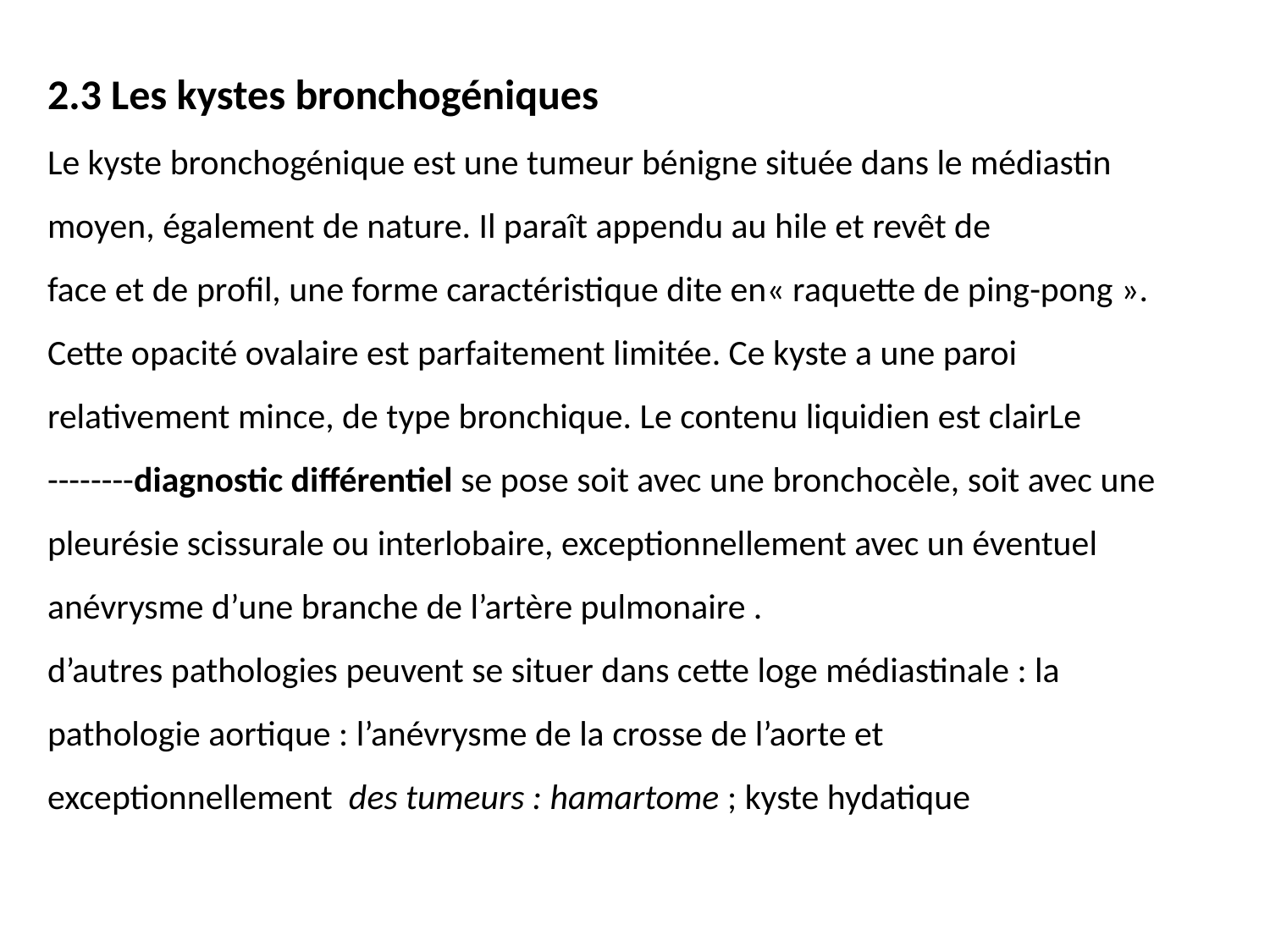

2.3 Les kystes bronchogéniques
Le kyste bronchogénique est une tumeur bénigne située dans le médiastin moyen, également de nature. Il paraît appendu au hile et revêt de
face et de profil, une forme caractéristique dite en« raquette de ping-pong ». Cette opacité ovalaire est parfaitement limitée. Ce kyste a une paroi relativement mince, de type bronchique. Le contenu liquidien est clairLe --------diagnostic différentiel se pose soit avec une bronchocèle, soit avec une pleurésie scissurale ou interlobaire, exceptionnellement avec un éventuel anévrysme d’une branche de l’artère pulmonaire .
d’autres pathologies peuvent se situer dans cette loge médiastinale : la pathologie aortique : l’anévrysme de la crosse de l’aorte et exceptionnellement  des tumeurs : hamartome ; kyste hydatique